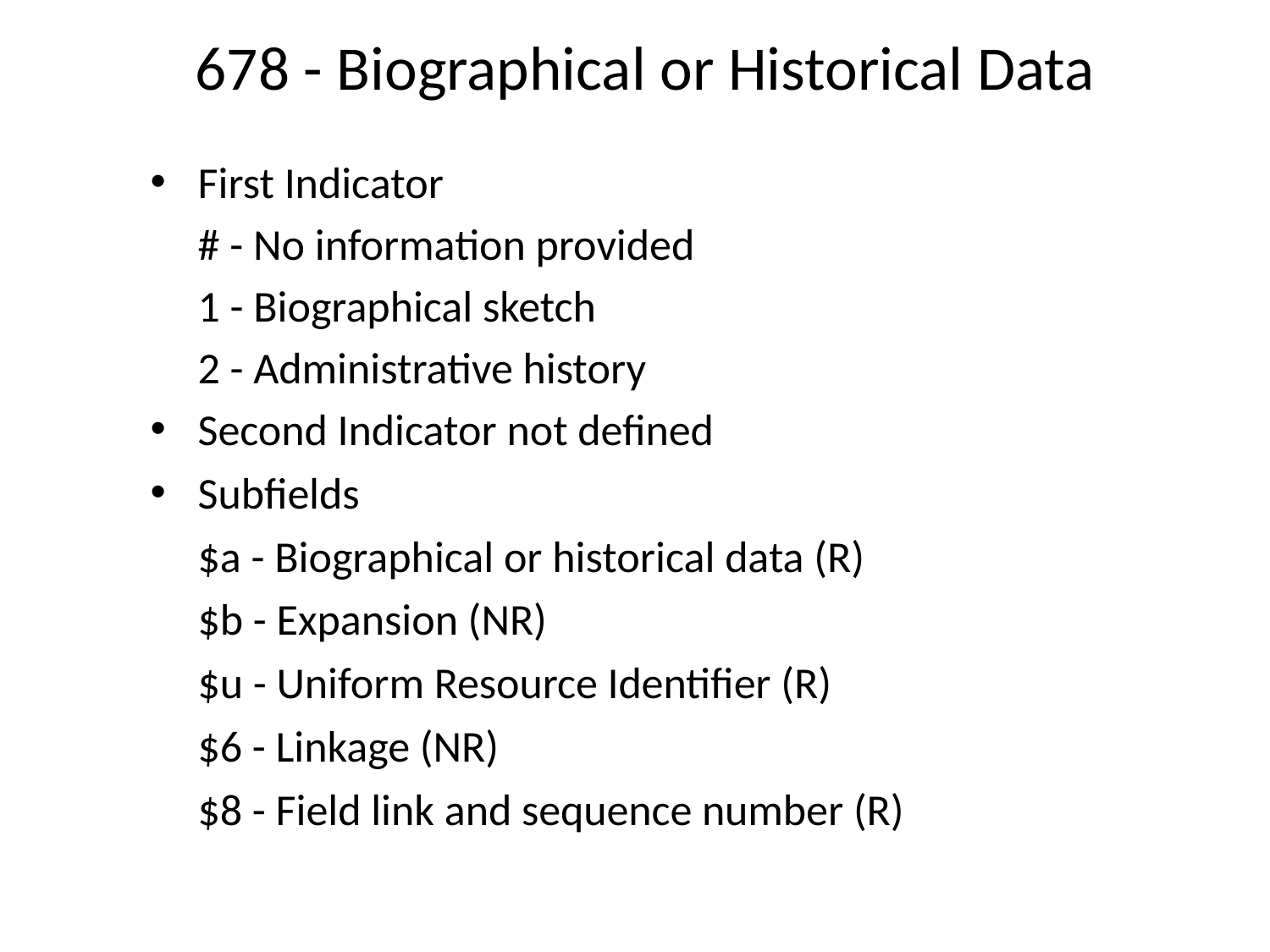

# 678 - Biographical or Historical Data
First Indicator
	# - No information provided
	1 - Biographical sketch
	2 - Administrative history
Second Indicator not defined
Subfields
	$a - Biographical or historical data (R)
$b - Expansion (NR)
$u - Uniform Resource Identifier (R)
	$6 - Linkage (NR)
$8 - Field link and sequence number (R)